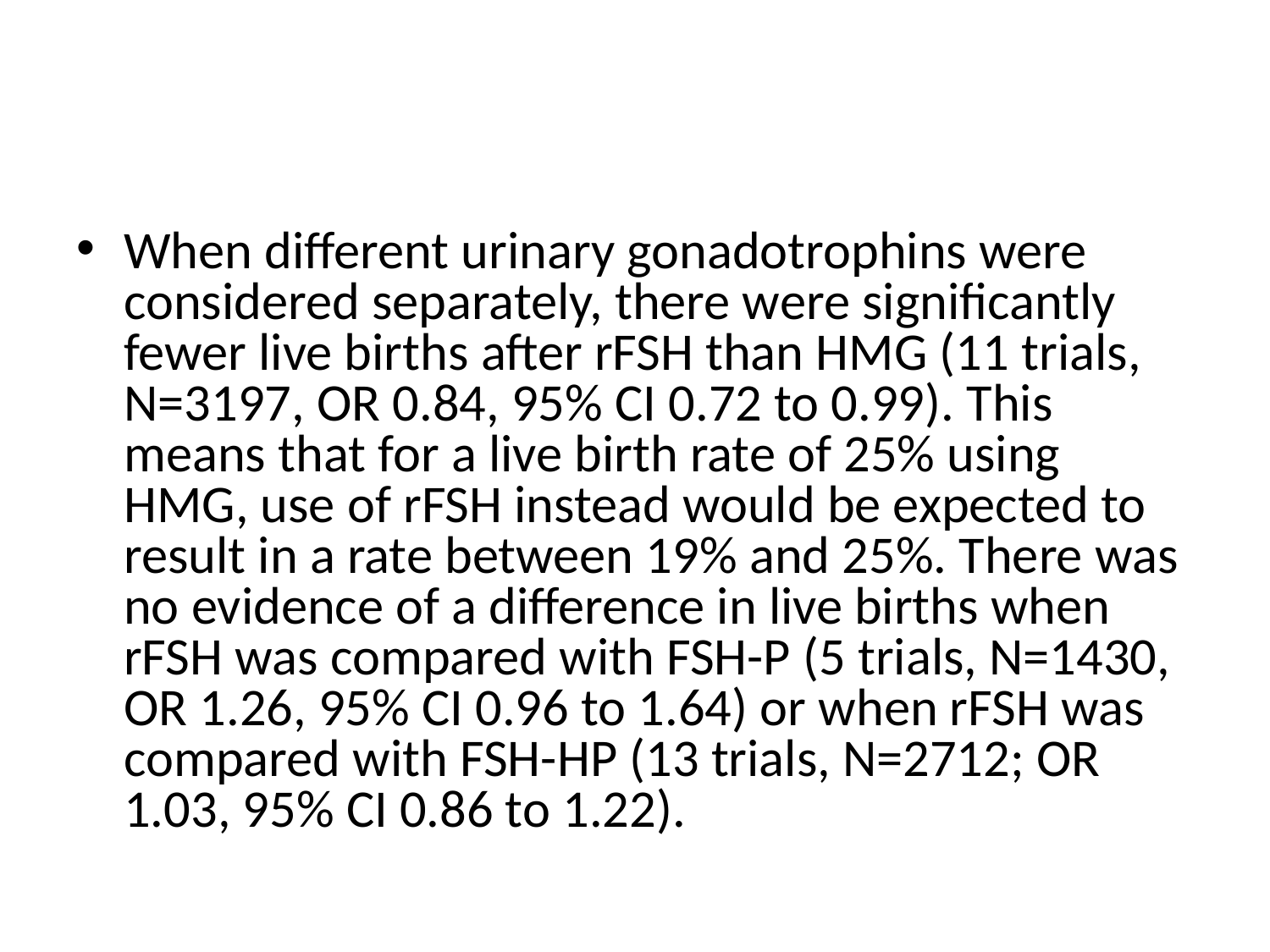

#
When different urinary gonadotrophins were considered separately, there were significantly fewer live births after rFSH than HMG (11 trials, N=3197, OR 0.84, 95% CI 0.72 to 0.99). This means that for a live birth rate of 25% using HMG, use of rFSH instead would be expected to result in a rate between 19% and 25%. There was no evidence of a difference in live births when rFSH was compared with FSH-P (5 trials, N=1430, OR 1.26, 95% CI 0.96 to 1.64) or when rFSH was compared with FSH-HP (13 trials, N=2712; OR 1.03, 95% CI 0.86 to 1.22).